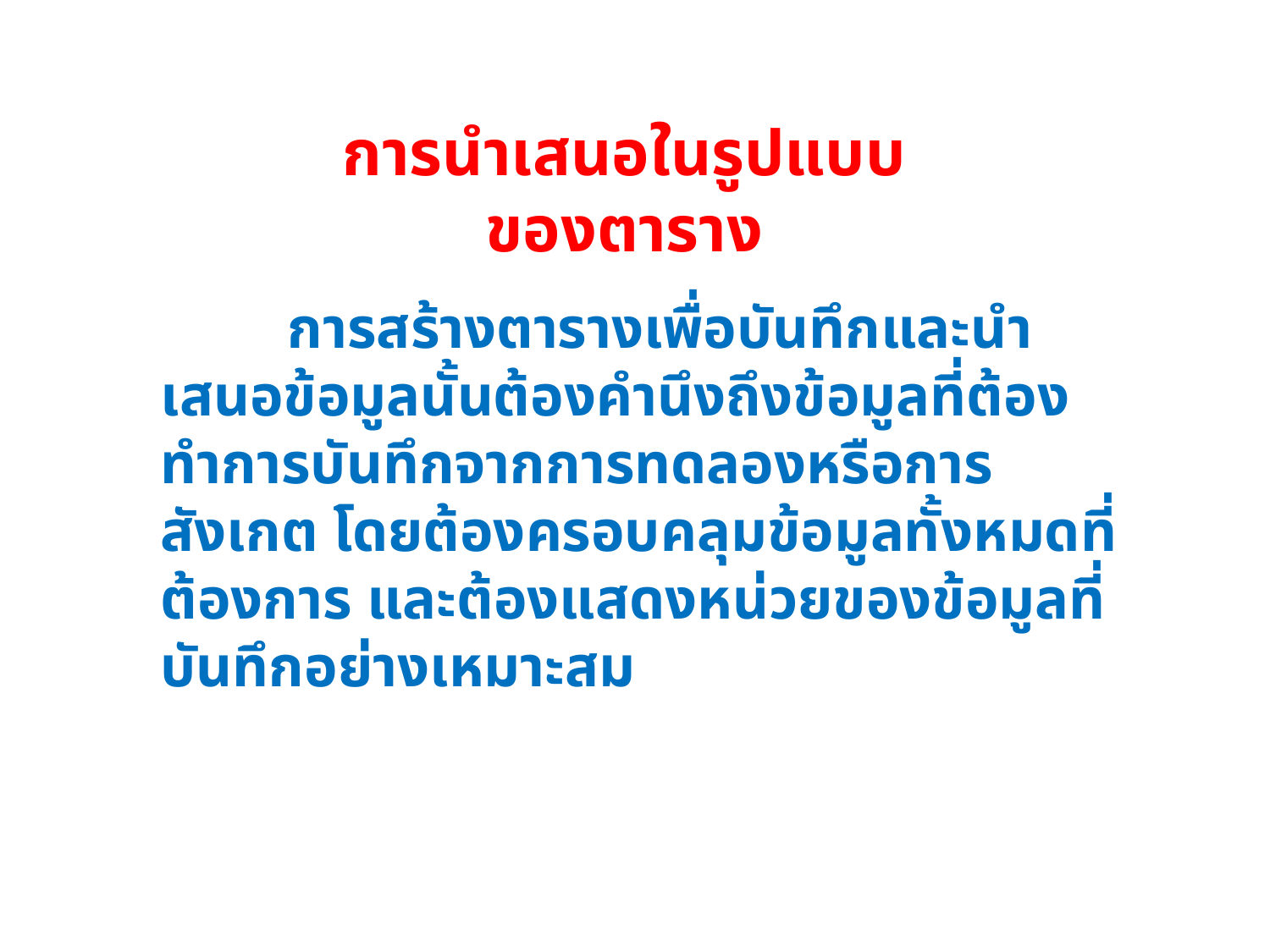

การนำเสนอในรูปแบบของตาราง
	การสร้างตารางเพื่อบันทึกและนำเสนอข้อมูลนั้นต้องคำนึงถึงข้อมูลที่ต้องทำการบันทึกจากการทดลองหรือการสังเกต โดยต้องครอบคลุมข้อมูลทั้งหมดที่ต้องการ และต้องแสดงหน่วยของข้อมูลที่บันทึกอย่างเหมาะสม